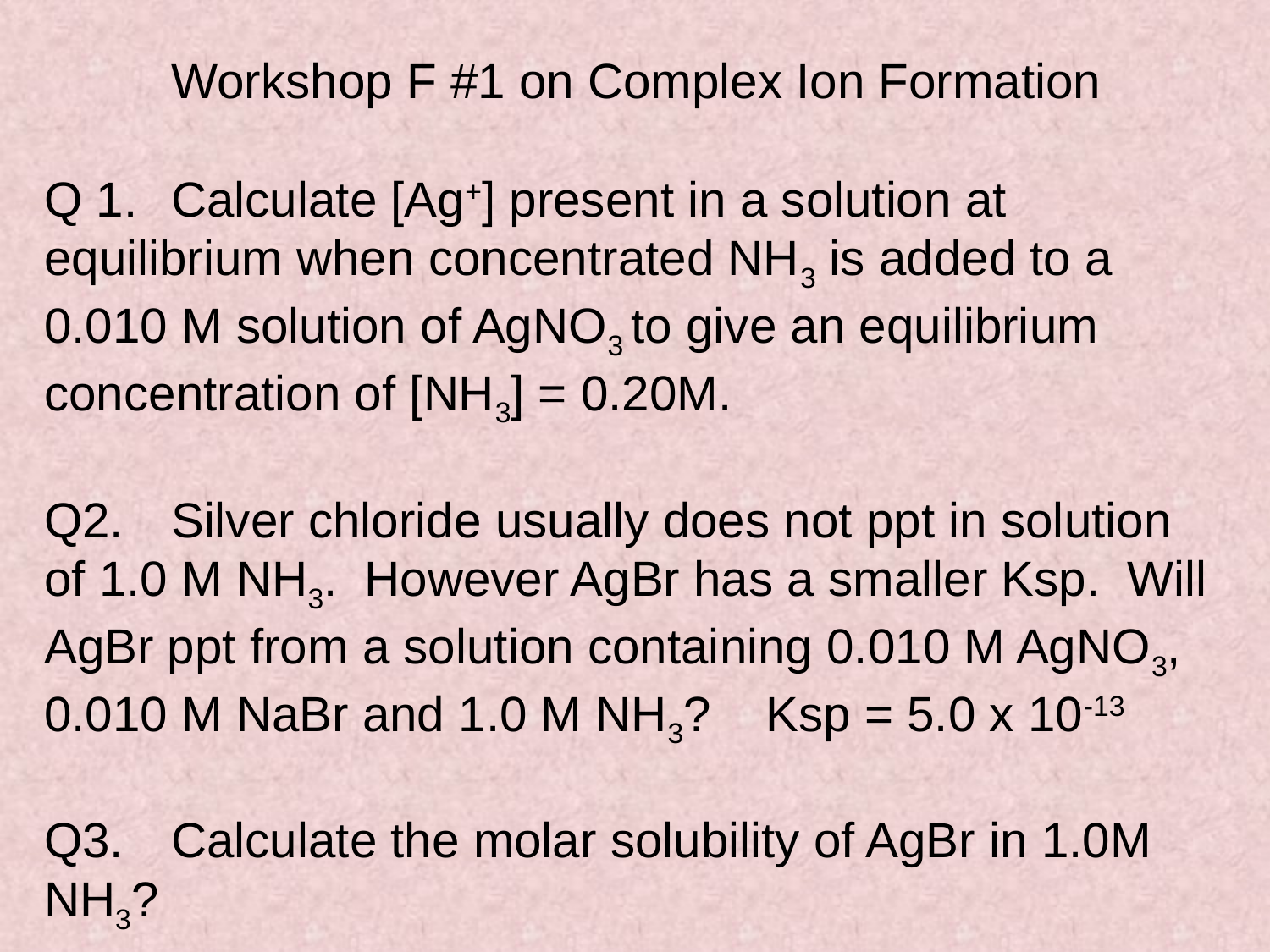

Workshop F #1 on Complex Ion Formation

Q 1.  	Calculate [Ag+] present in a solution at equilibrium when concentrated NH3 is added to a 0.010 M solution of AgNO3 to give an equilibrium concentration of [NH3] = 0.20M.

Q2.  	Silver chloride usually does not ppt in solution of 1.0 M NH3.  However AgBr has a smaller Ksp.  Will AgBr ppt from a solution containing 0.010 M AgNO3, 0.010 M NaBr and 1.0 M NH3?    Ksp = 5.0 x 10-13

Q3.	Calculate the molar solubility of AgBr in 1.0M NH3?